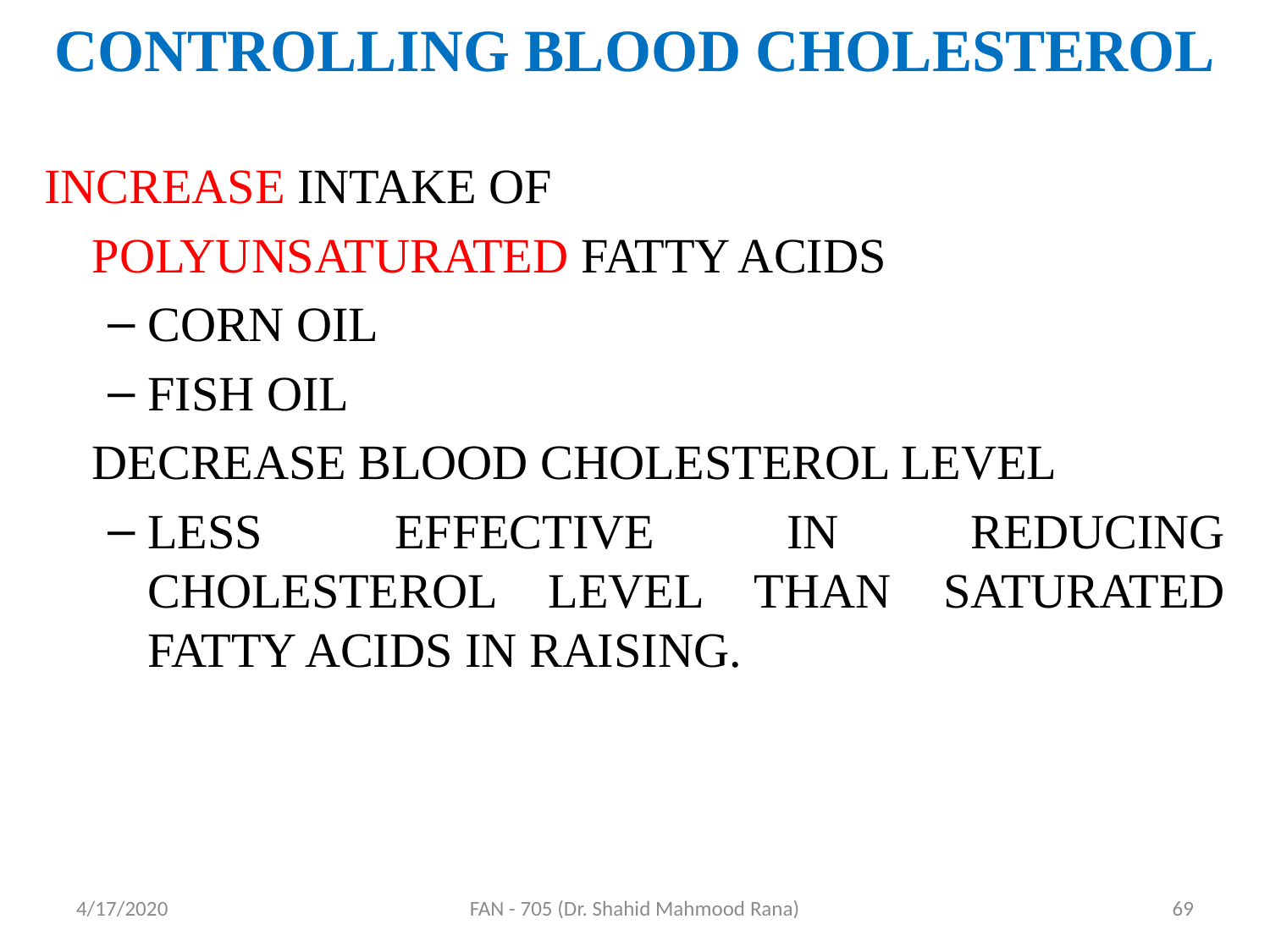

# CONTROLLING BLOOD CHOLESTEROL
INCREASE INTAKE OF
	POLYUNSATURATED FATTY ACIDS
CORN OIL
FISH OIL
	DECREASE BLOOD CHOLESTEROL LEVEL
LESS EFFECTIVE IN REDUCING CHOLESTEROL LEVEL THAN SATURATED FATTY ACIDS IN RAISING.
4/17/2020
FAN - 705 (Dr. Shahid Mahmood Rana)
69